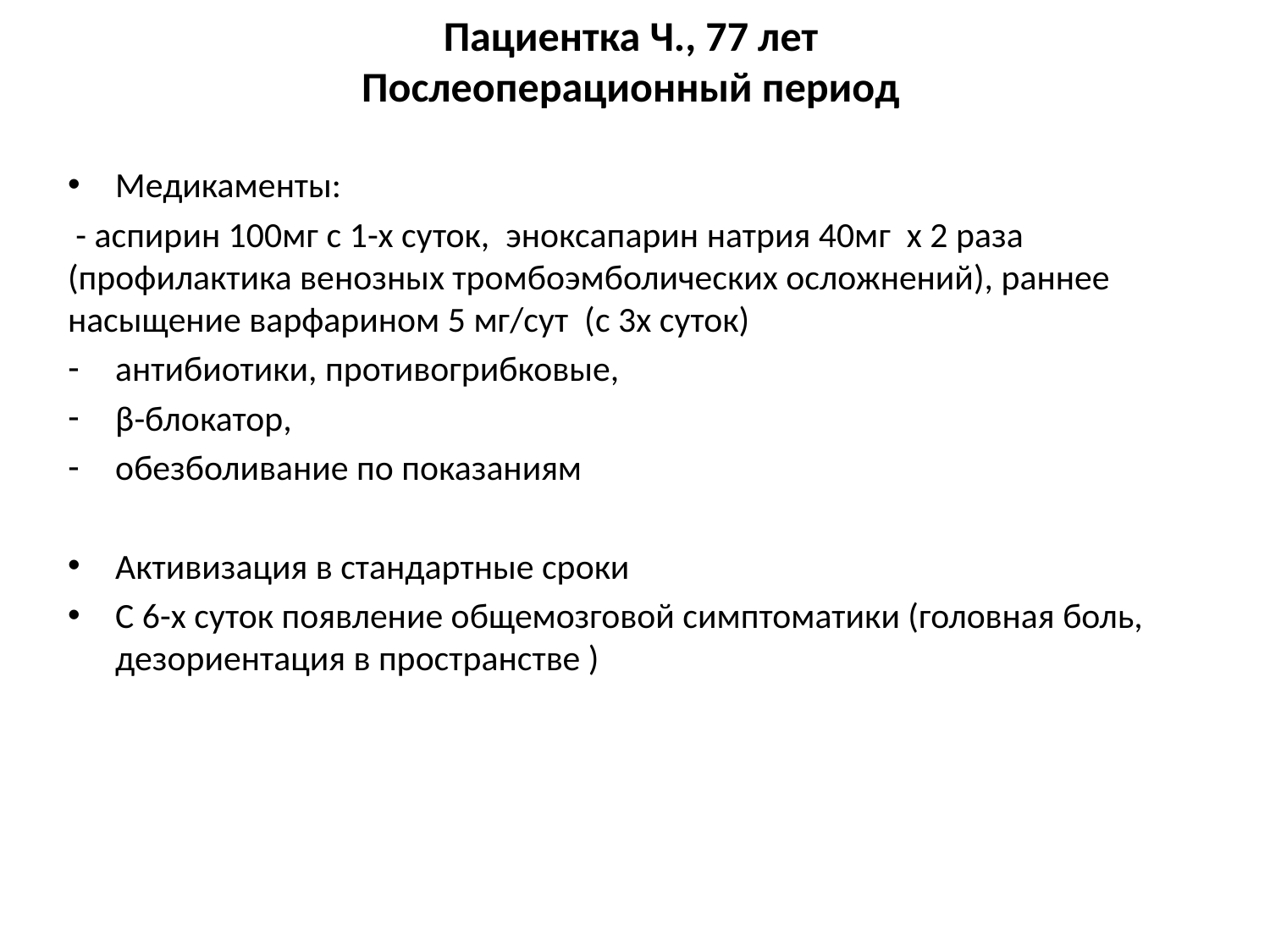

# Пациентка Ч., 77 лет Послеоперационный период
Медикаменты:
 - аспирин 100мг с 1-х суток,  эноксапарин натрия 40мг  х 2 раза (профилактика венозных тромбоэмболических осложнений), раннее насыщение варфарином 5 мг/сут  (с 3х суток)
антибиотики, противогрибковые,
β-блокатор,
обезболивание по показаниям

Активизация в стандартные сроки
С 6-х суток появление общемозговой симптоматики (головная боль, дезориентация в пространстве )